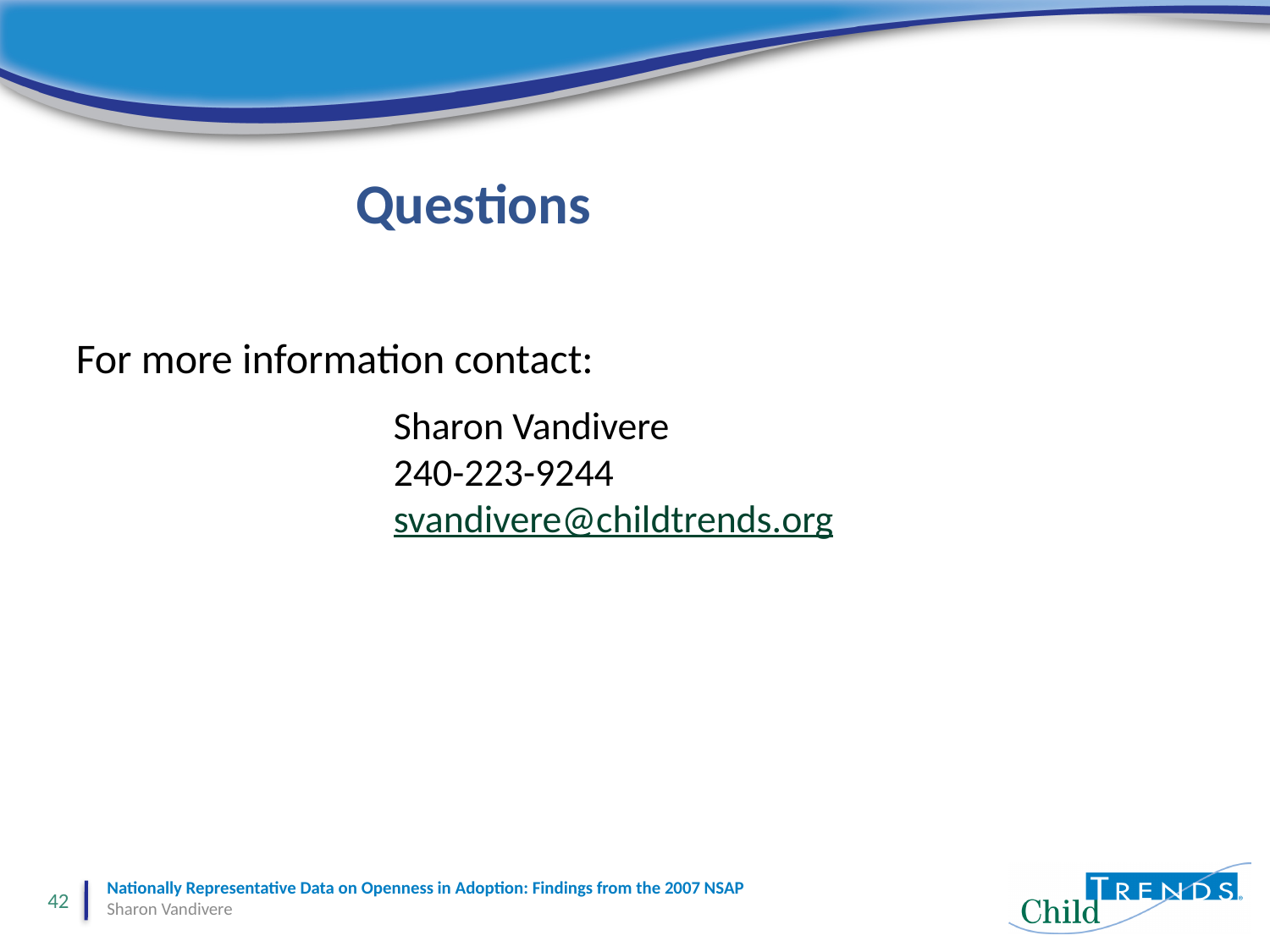

# Questions
For more information contact:

	 		Sharon Vandivere
			240-223-9244
			svandivere@childtrends.org